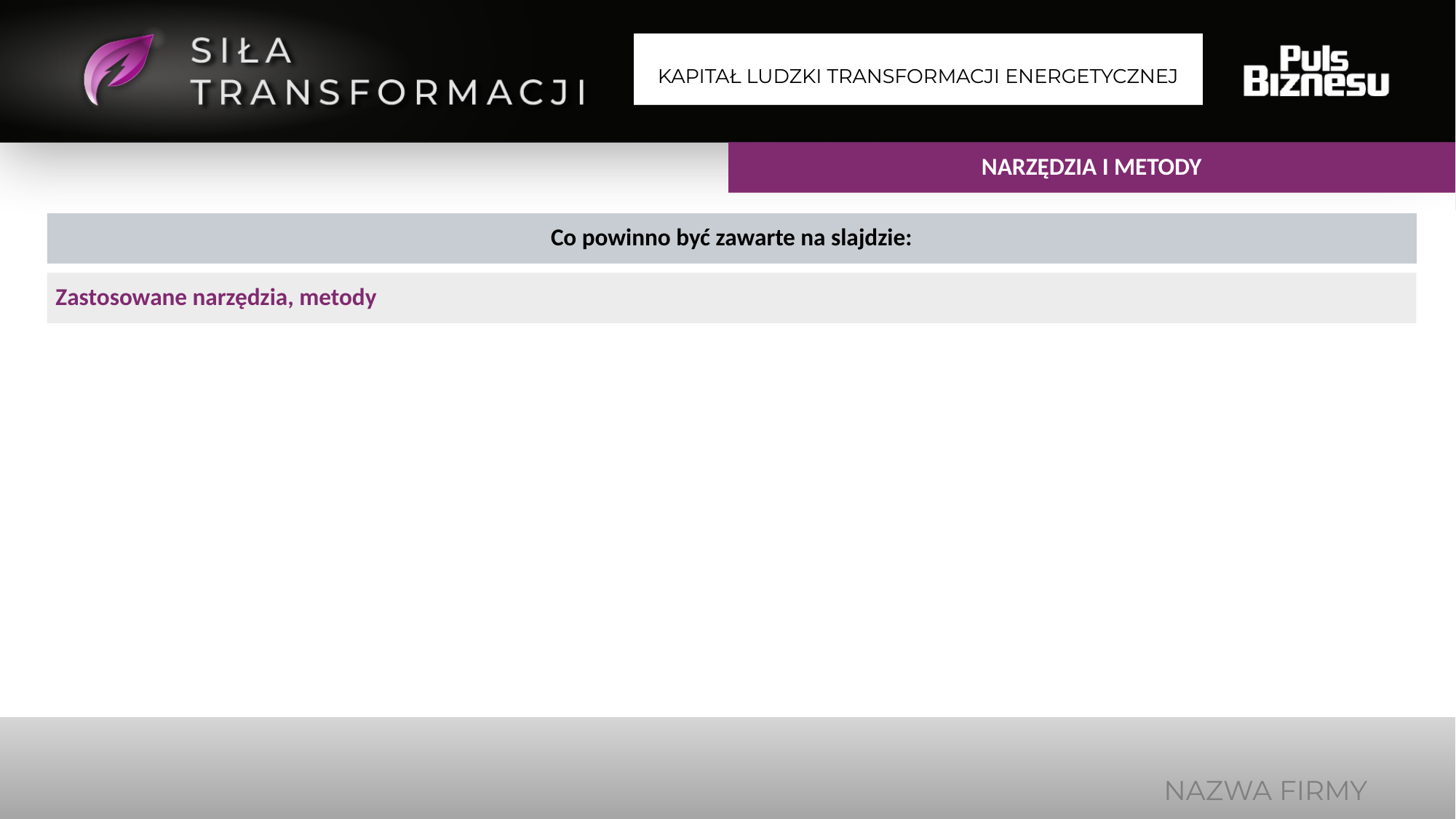

KAPITAŁ LUDZKI TRANSFORMACJI ENERGETYCZNEJ
NARZĘDZIA I METODY
Co powinno być zawarte na slajdzie:
Zastosowane narzędzia, metody
NAZWA FIRMY